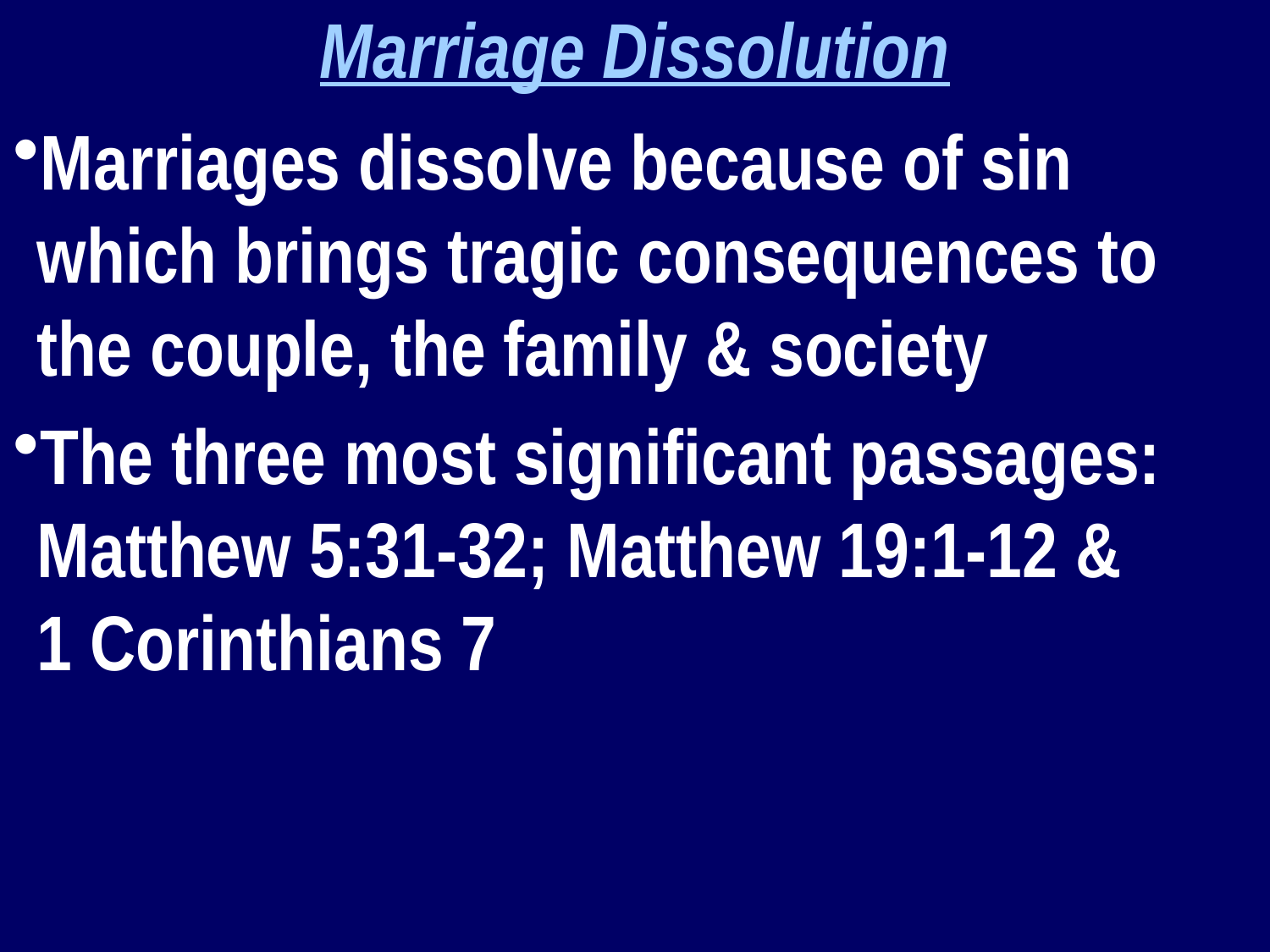

Marriage Dissolution
Marriages dissolve because of sin which brings tragic consequences to the couple, the family & society
The three most significant passages: Matthew 5:31-32; Matthew 19:1-12 &      1 Corinthians 7